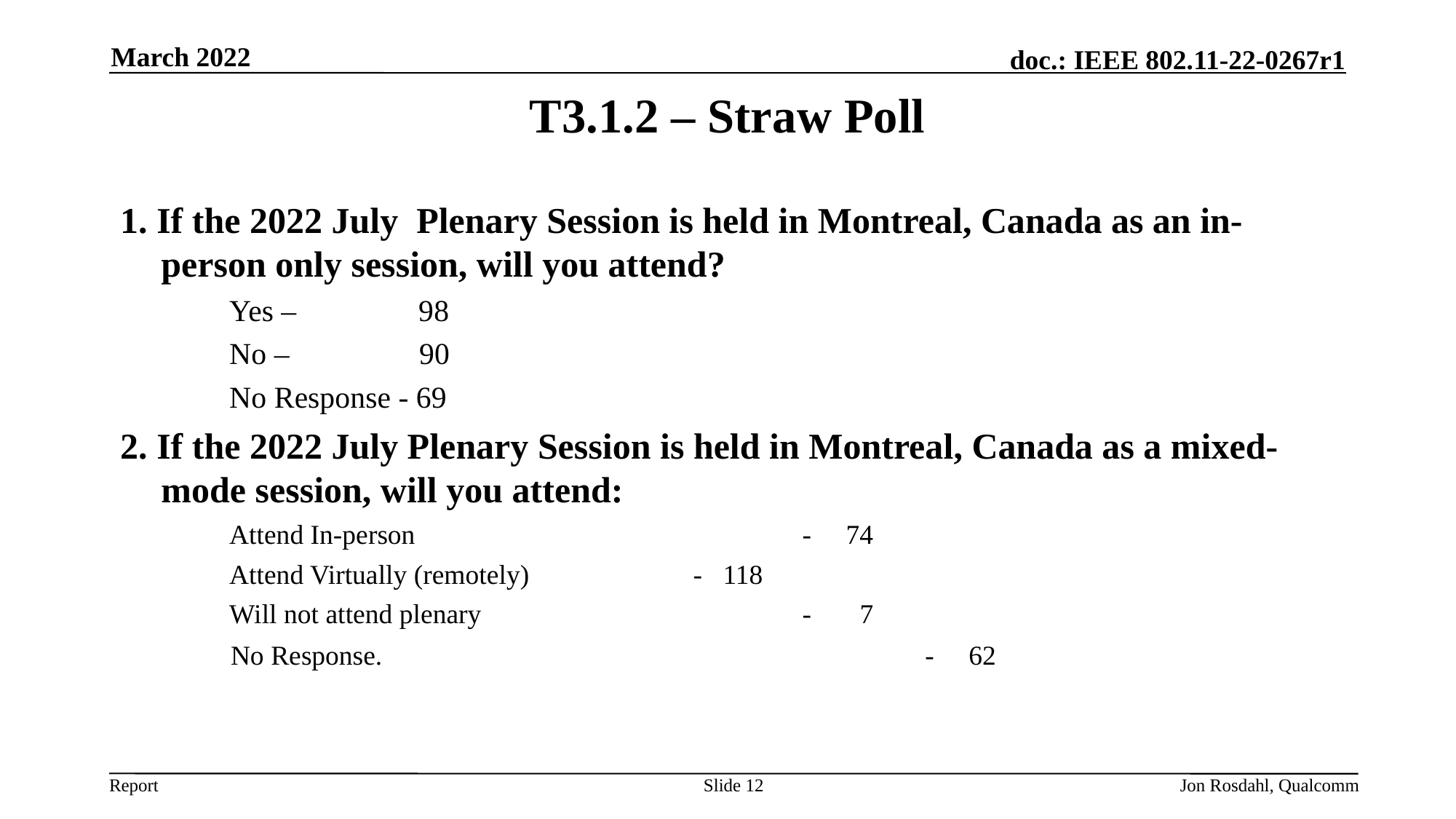

March 2022
# T3.1.2 – Straw Poll
1. If the 2022 July  Plenary Session is held in Montreal, Canada as an in-person only session, will you attend?
Yes –                98
No –                 90
No Response - 69
2. If the 2022 July Plenary Session is held in Montreal, Canada as a mixed-mode session, will you attend:
Attend In-person				-     74
Attend Virtually (remotely)		-   118
Will not attend plenary 			-       7
                No Response.					-     62
Slide 12
Jon Rosdahl, Qualcomm